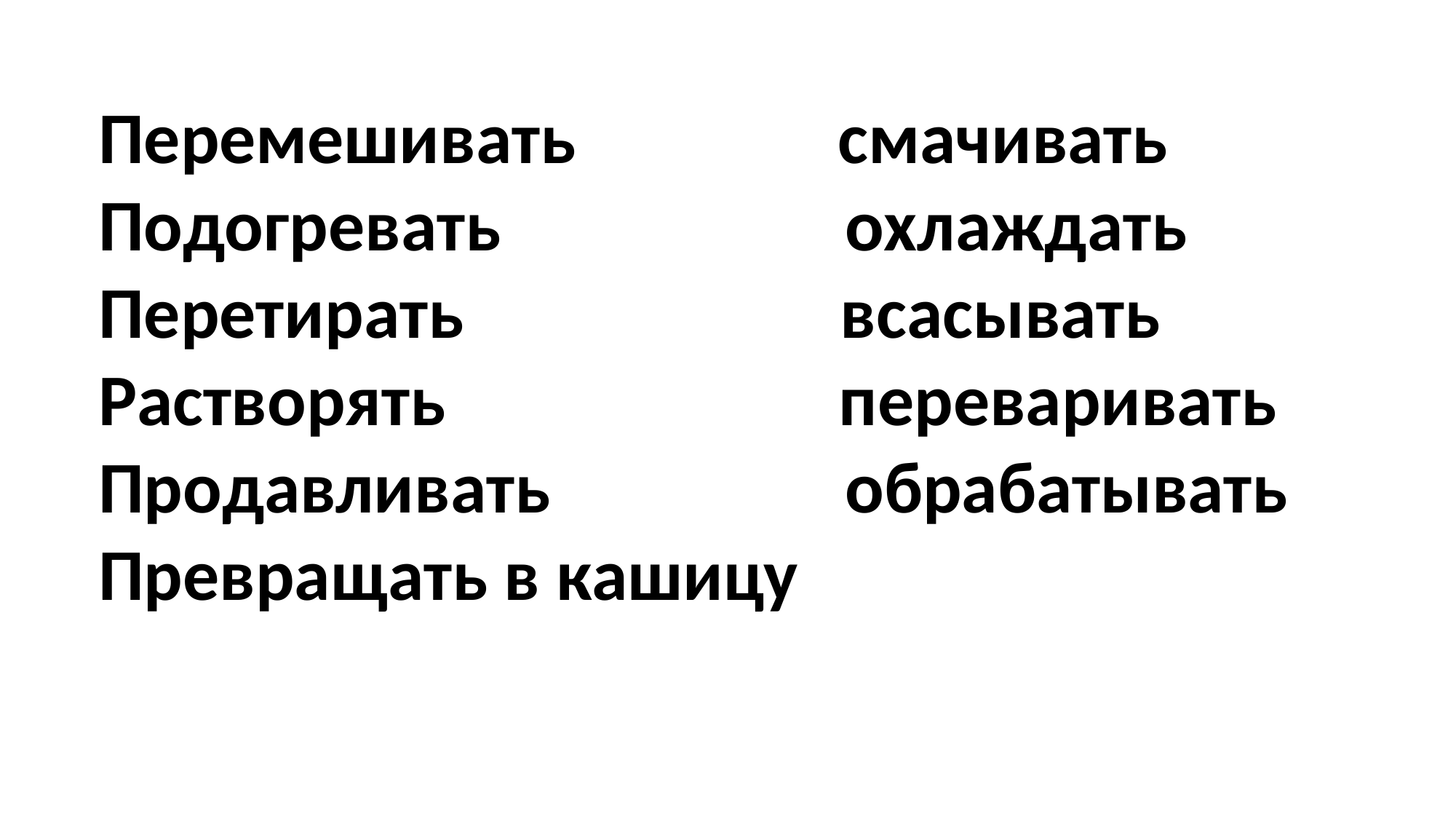

Перемешивать                смачивать
Подогревать                     охлаждать
Перетирать                       всасывать
Растворять                        переваривать
Продавливать                  обрабатывать
Превращать в кашицу